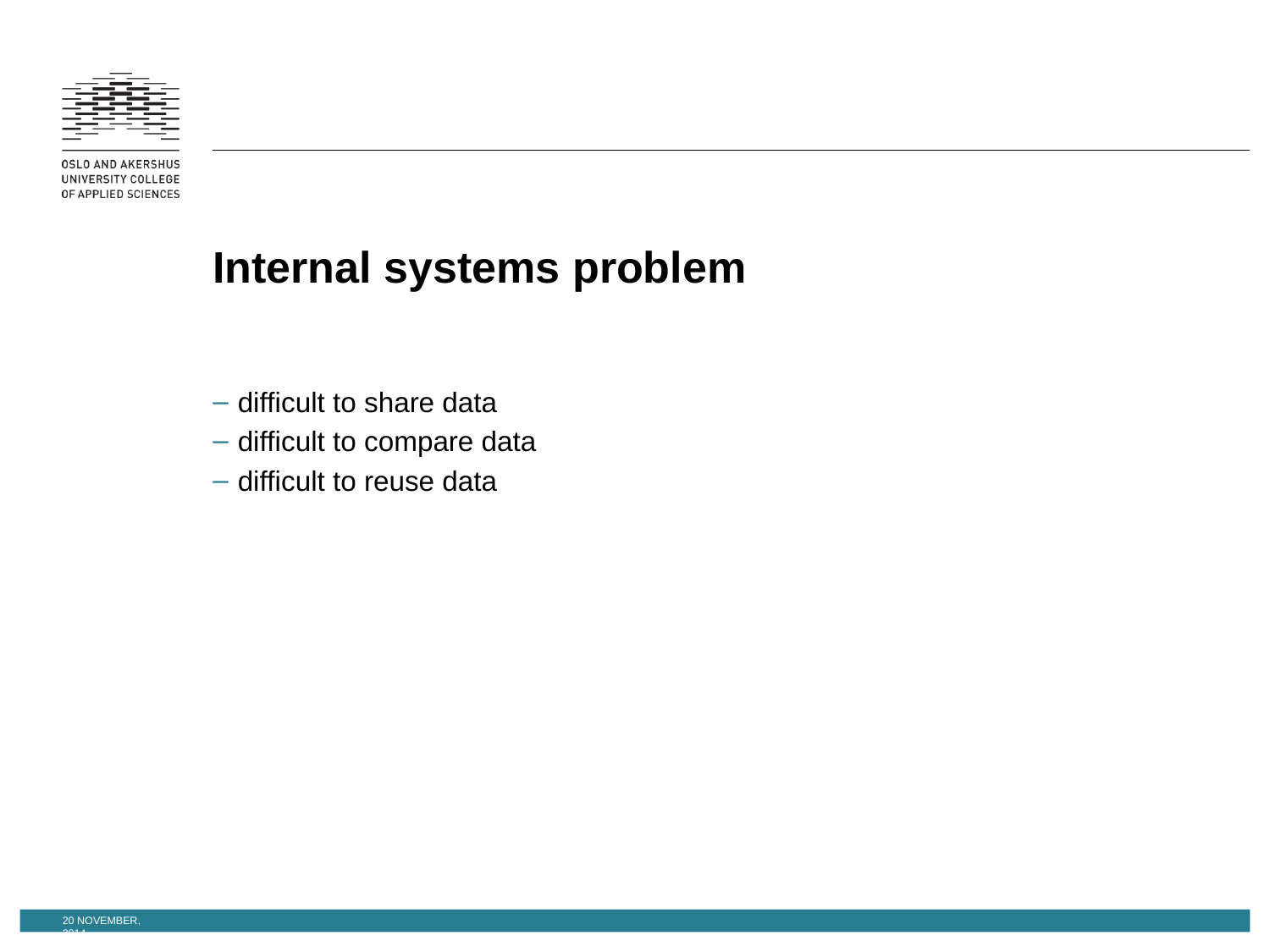

# Internal systems problem
difficult to share data
difficult to compare data
difficult to reuse data
20 November, 2014